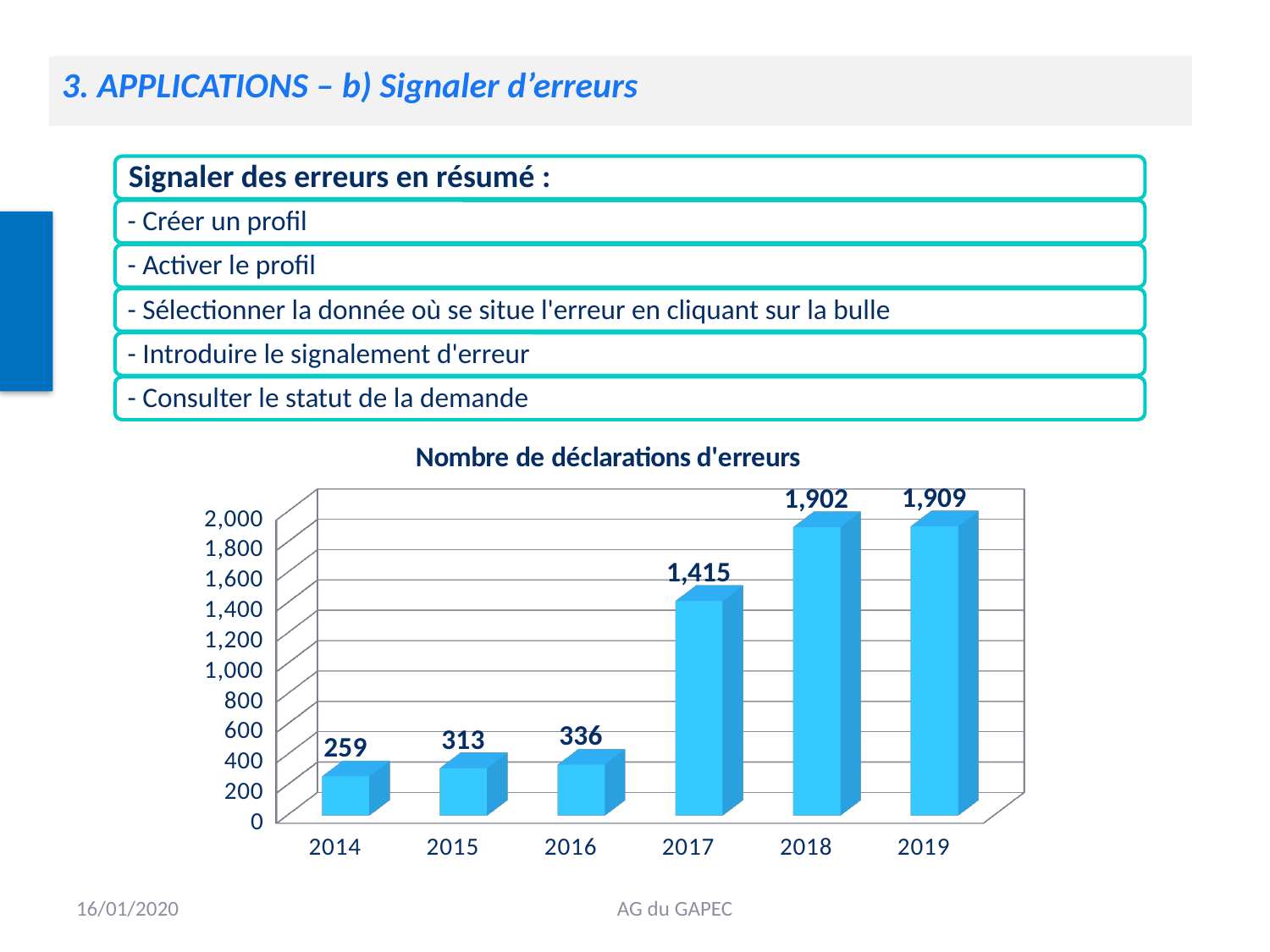

3. Applications – b) Signaler d’erreurs
Signaler des erreurs en résumé :
- Créer un profil
- Activer le profil
- Sélectionner la donnée où se situe l'erreur en cliquant sur la bulle
- Introduire le signalement d'erreur
- Consulter le statut de la demande

[unsupported chart]

16/01/2020
AG du GAPEC